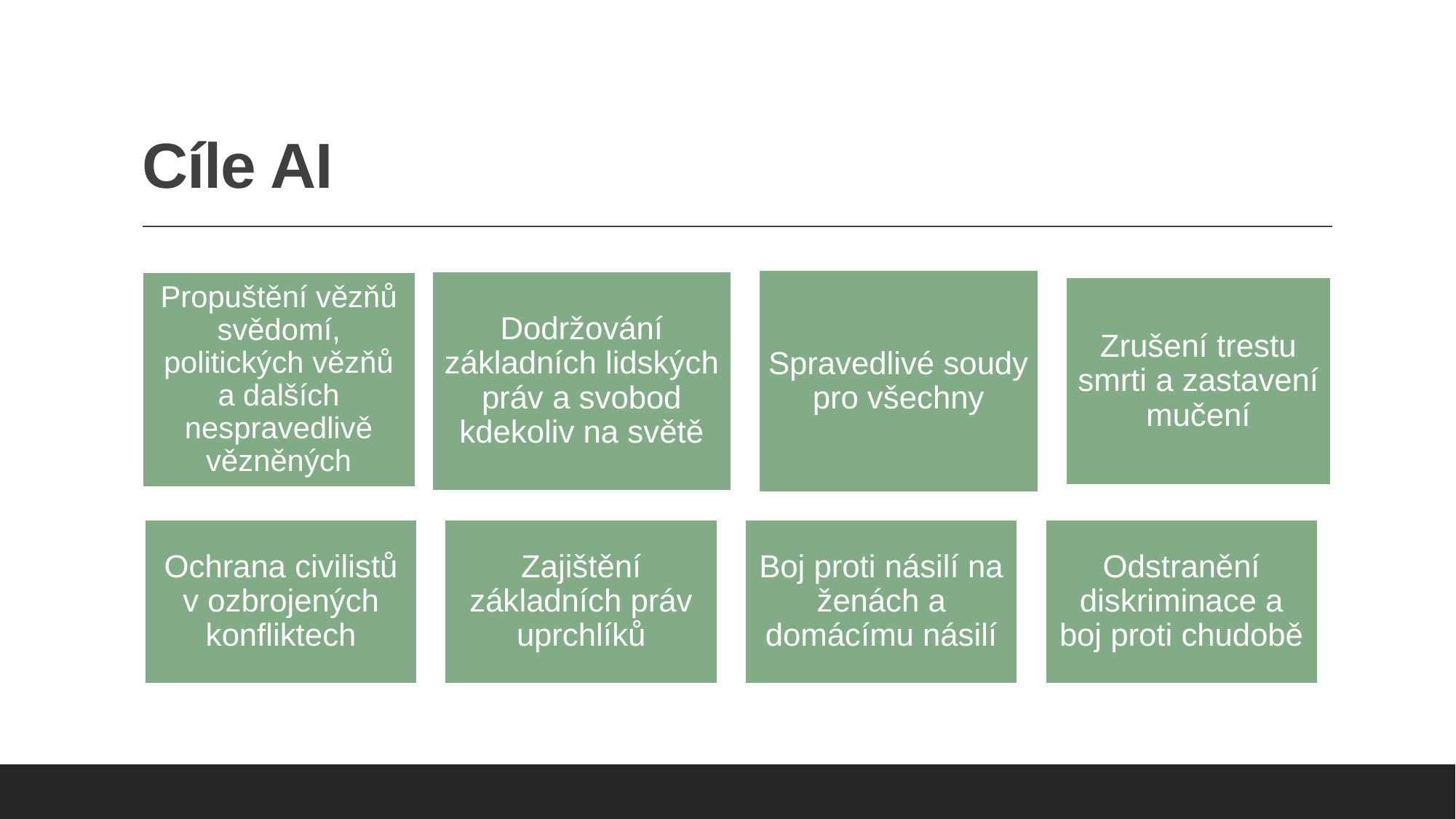

# Cíle AI
Propuštění vězňů svědomí, politických vězňů a dalších nespravedlivě vězněných
Dodržování základních lidských práv a svobod kdekoliv na světě
Spravedlivé soudy pro všechny
Zrušení trestu smrti a zastavení mučení
Ochrana civilistů v ozbrojených konfliktech
Zajištění základních práv uprchlíků
Boj proti násilí na ženách a domácímu násilí
Odstranění diskriminace a boj proti chudobě